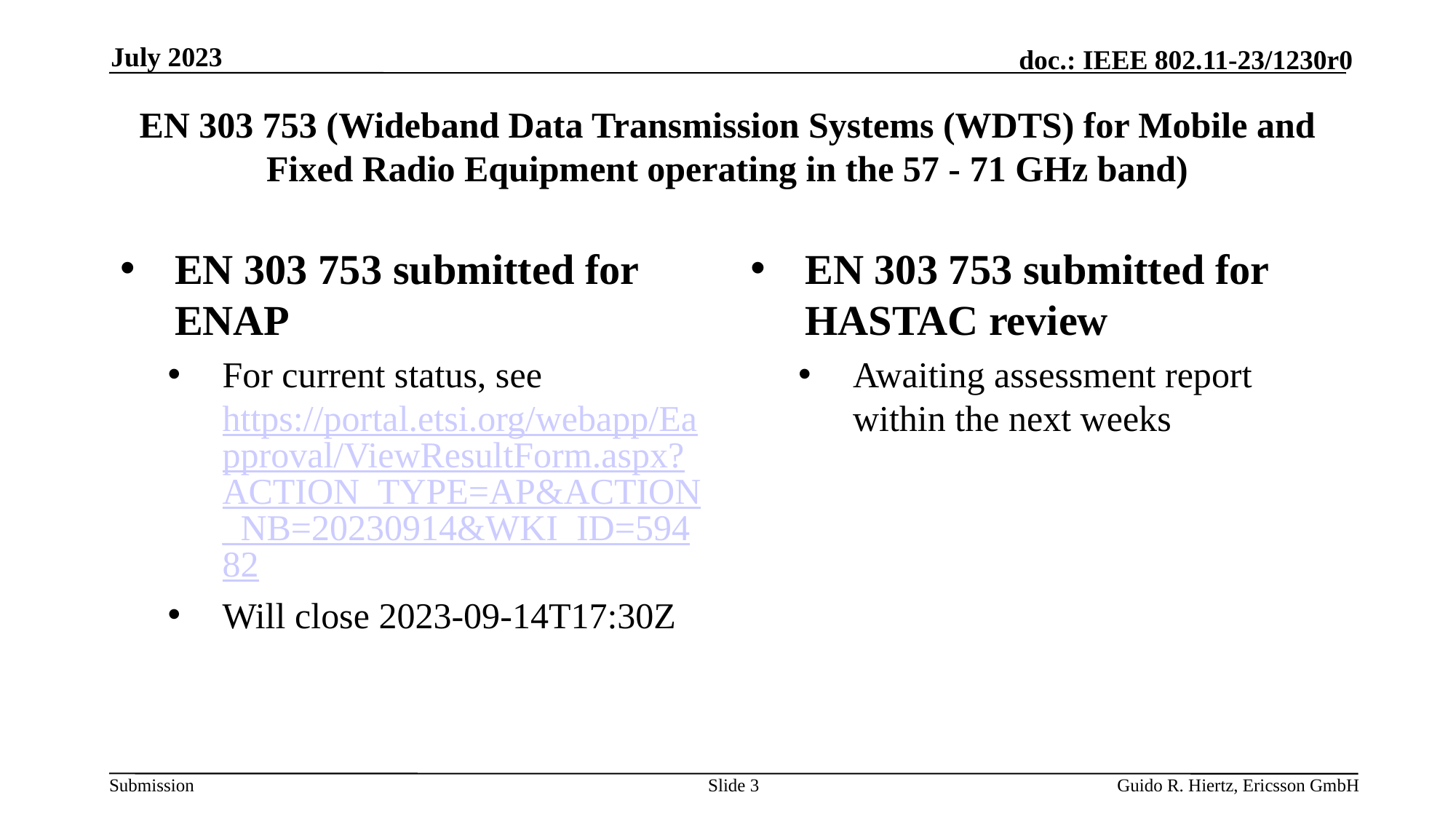

July 2023
# EN 303 753 (Wideband Data Transmission Systems (WDTS) for Mobile and Fixed Radio Equipment operating in the 57 - 71 GHz band)
EN 303 753 submitted for ENAP
For current status, see https://portal.etsi.org/webapp/Eapproval/ViewResultForm.aspx?ACTION_TYPE=AP&ACTION_NB=20230914&WKI_ID=59482
Will close 2023-09-14T17:30Z
EN 303 753 submitted for HASTAC review
Awaiting assessment report within the next weeks
Slide 3
Guido R. Hiertz, Ericsson GmbH